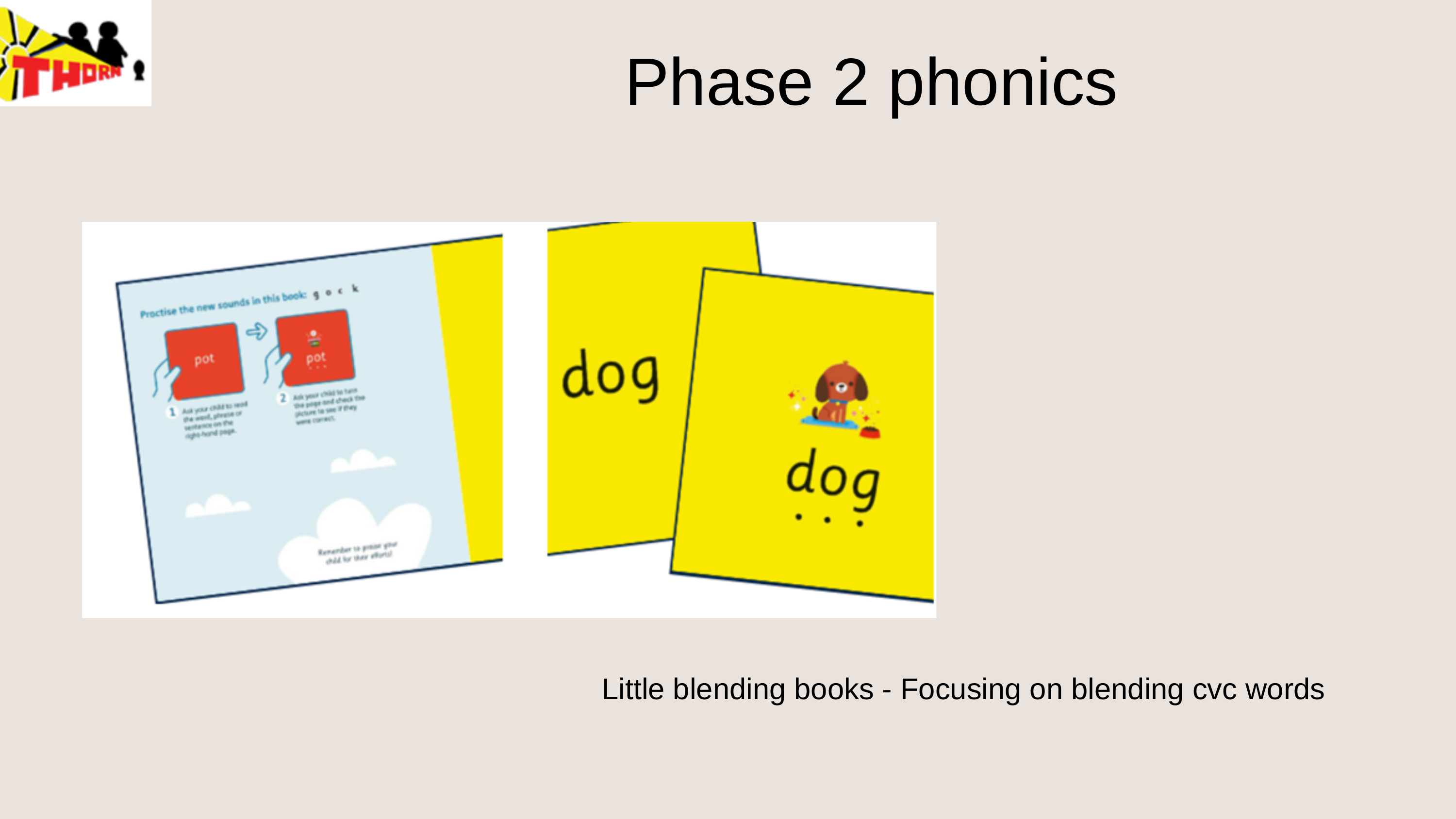

Phase 2 phonics

Little blending books - Focusing on blending cvc words